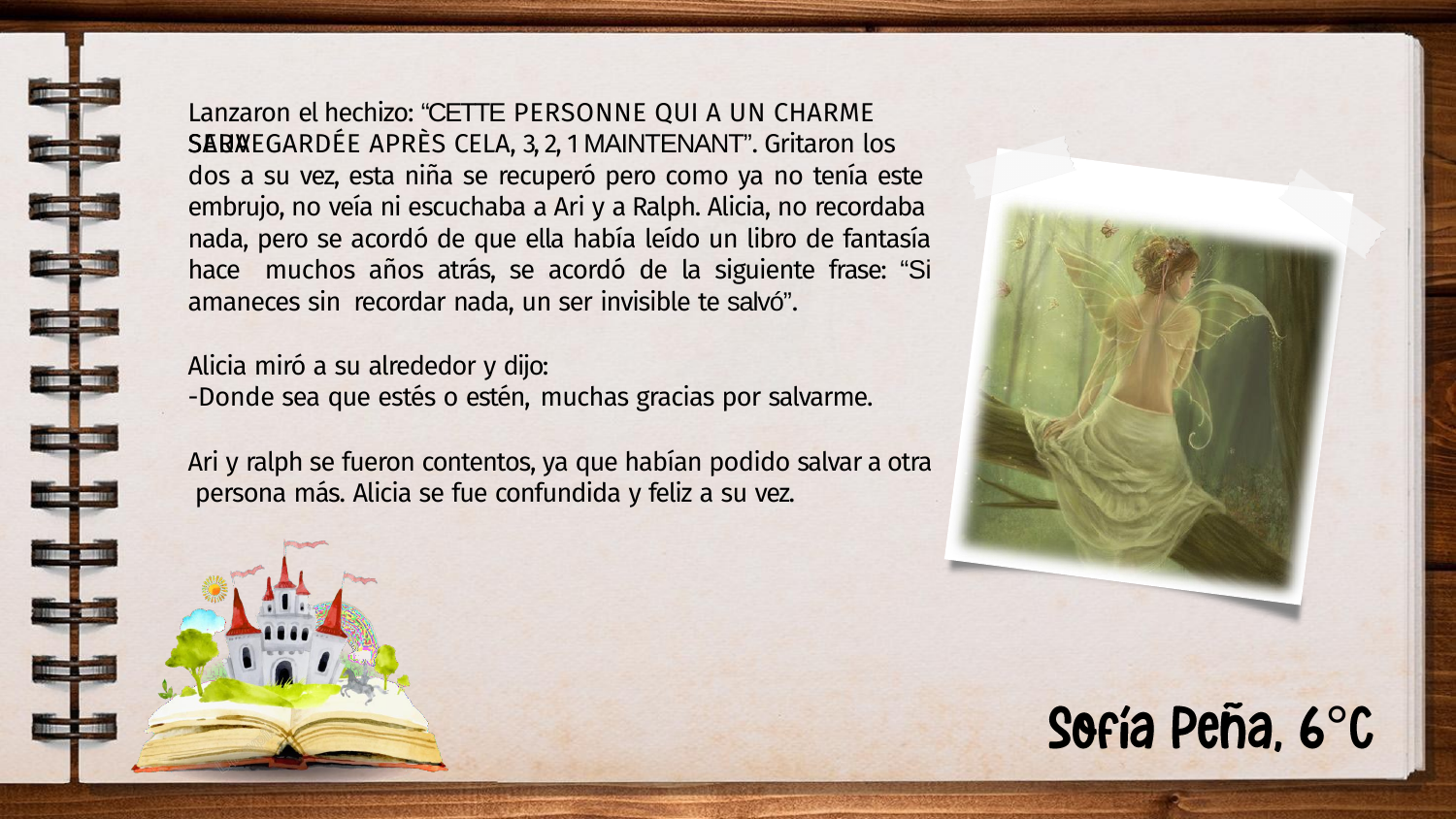

# Lanzaron el hechizo: “CETTE PERSONNE QUI A UN CHARME SERA
SAUVEGARDÉE APRÈS CELA, 3, 2, 1 MAINTENANT”. Gritaron los
dos a su vez, esta niña se recuperó pero como ya no tenía este  embrujo, no veía ni escuchaba a Ari y a Ralph. Alicia, no recordaba  nada, pero se acordó de que ella había leído un libro de fantasía hace  muchos años atrás, se acordó de la siguiente frase: “Si amaneces sin  recordar nada, un ser invisible te salvó”.

Alicia miró a su alrededor y dijo:
-Donde sea que estés o estén, muchas gracias por salvarme.

Ari y ralph se fueron contentos, ya que habían podido salvar a otra  persona más. Alicia se fue confundida y feliz a su vez.

°